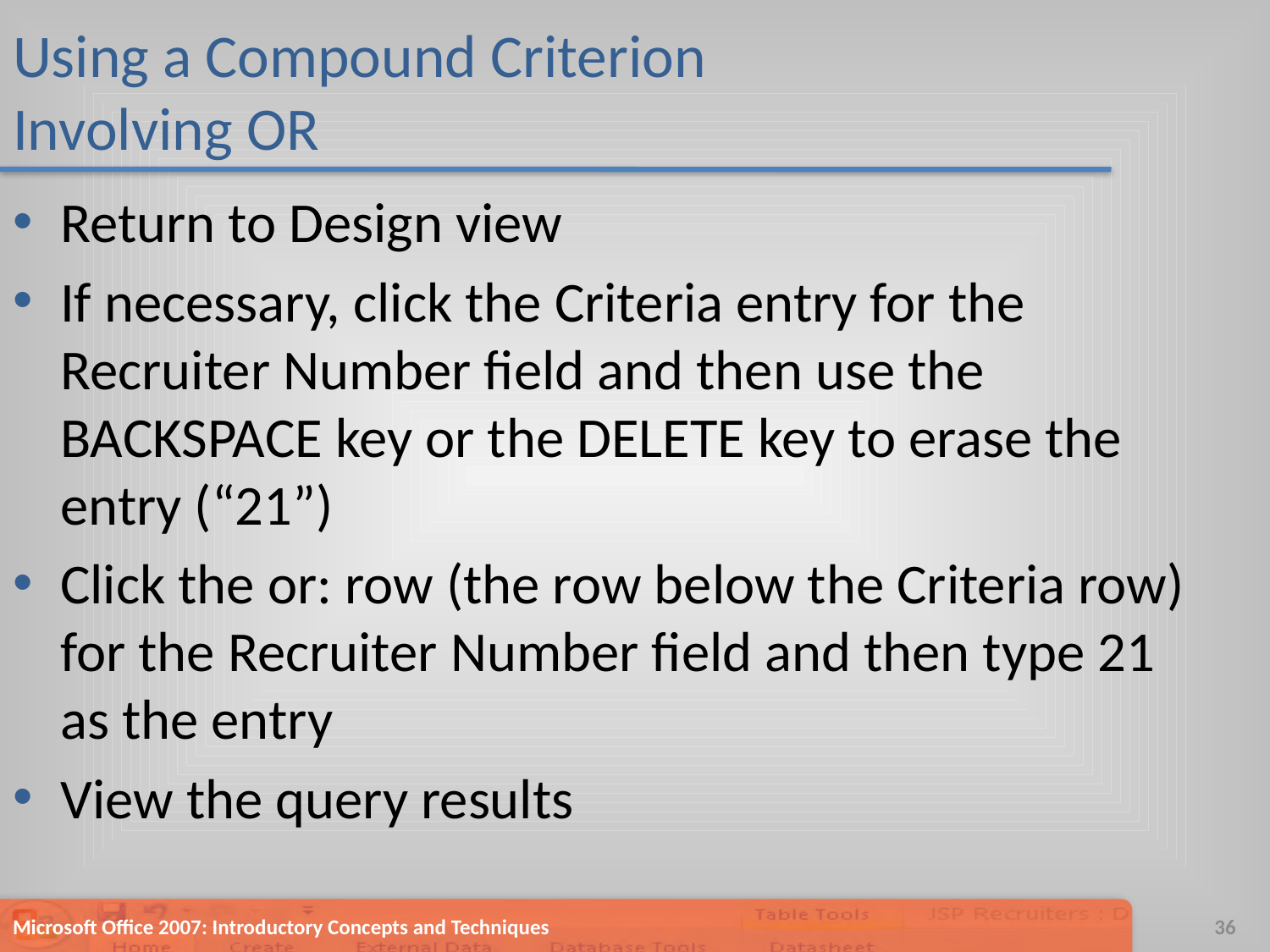

# Using a Compound Criterion Involving OR
Return to Design view
If necessary, click the Criteria entry for the Recruiter Number field and then use the BACKSPACE key or the DELETE key to erase the entry (“21”)
Click the or: row (the row below the Criteria row) for the Recruiter Number field and then type 21 as the entry
View the query results
Microsoft Office 2007: Introductory Concepts and Techniques
36